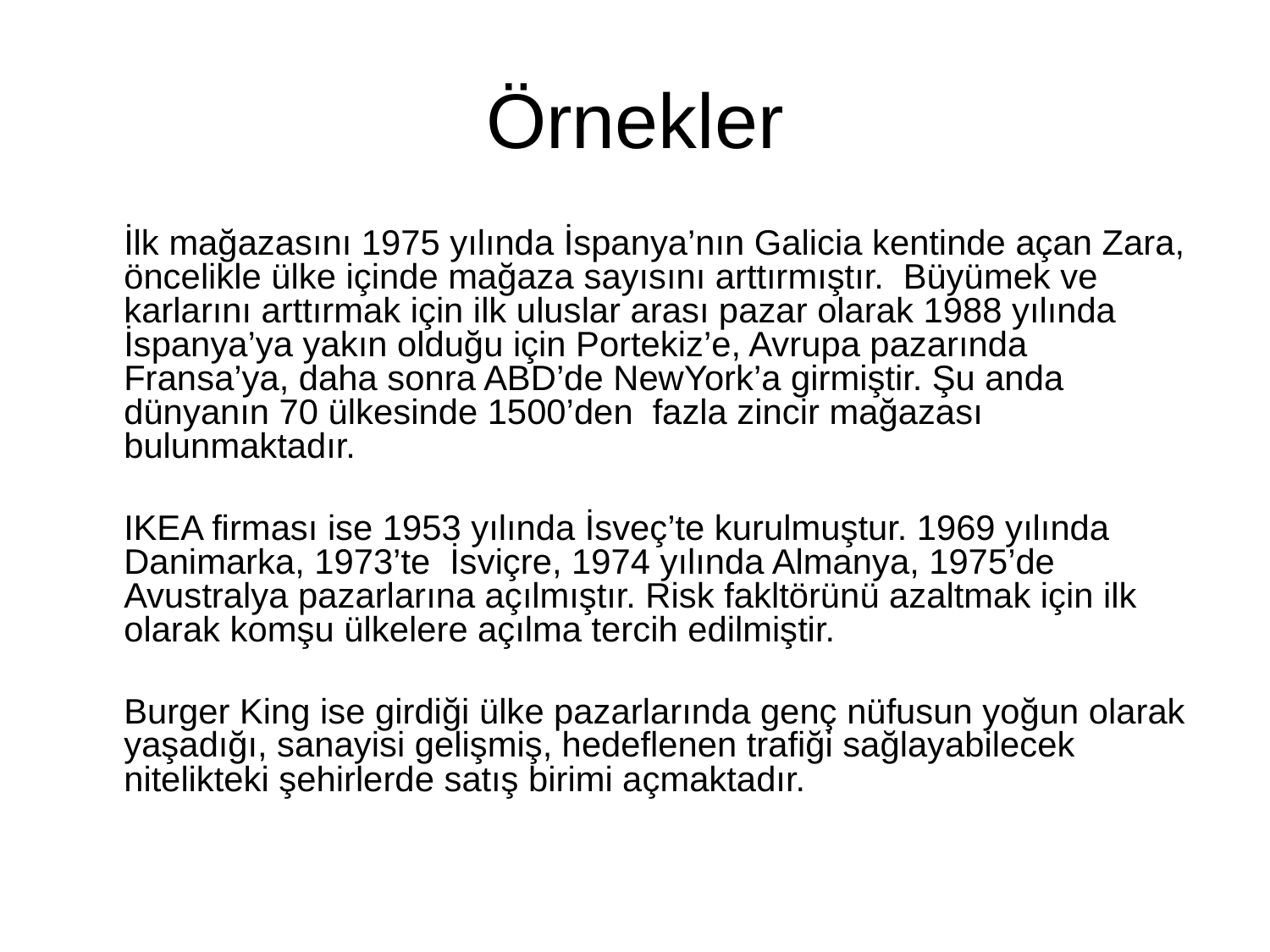

# Örnekler
	İlk mağazasını 1975 yılında İspanya’nın Galicia kentinde açan Zara, öncelikle ülke içinde mağaza sayısını arttırmıştır.  Büyümek ve karlarını arttırmak için ilk uluslar arası pazar olarak 1988 yılında İspanya’ya yakın olduğu için Portekiz’e, Avrupa pazarında  Fransa’ya, daha sonra ABD’de NewYork’a girmiştir. Şu anda dünyanın 70 ülkesinde 1500’den  fazla zincir mağazası bulunmaktadır.

	IKEA firması ise 1953 yılında İsveç’te kurulmuştur. 1969 yılında Danimarka, 1973’te  İsviçre, 1974 yılında Almanya, 1975’de Avustralya pazarlarına açılmıştır. Risk fakltörünü azaltmak için ilk olarak komşu ülkelere açılma tercih edilmiştir.

	Burger King ise girdiği ülke pazarlarında genç nüfusun yoğun olarak yaşadığı, sanayisi gelişmiş, hedeflenen trafiği sağlayabilecek nitelikteki şehirlerde satış birimi açmaktadır.